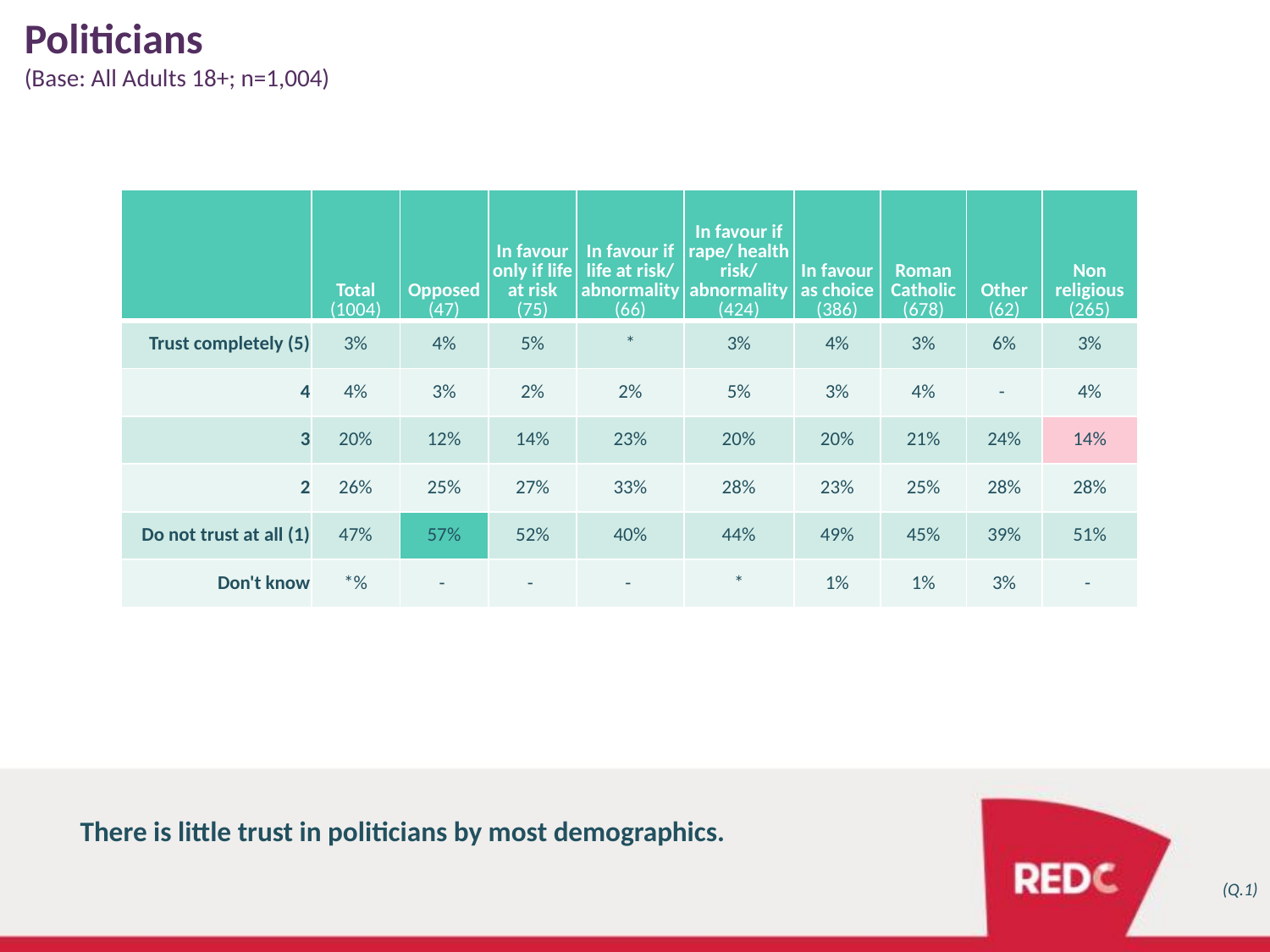

# Politicians
(Base: All Adults 18+; n=1,004)
|  | Total (1004) | Opposed (47) | In favour only if life at risk (75) | In favour if life at risk/ abnormality (66) | In favour if rape/ health risk/ abnormality (424) | In favour as choice (386) | Roman Catholic (678) | Other (62) | Non religious (265) |
| --- | --- | --- | --- | --- | --- | --- | --- | --- | --- |
| Trust completely (5) | 3% | 4% | 5% | \* | 3% | 4% | 3% | 6% | 3% |
| 4 | 4% | 3% | 2% | 2% | 5% | 3% | 4% | - | 4% |
| 3 | 20% | 12% | 14% | 23% | 20% | 20% | 21% | 24% | 14% |
| 2 | 26% | 25% | 27% | 33% | 28% | 23% | 25% | 28% | 28% |
| Do not trust at all (1) | 47% | 57% | 52% | 40% | 44% | 49% | 45% | 39% | 51% |
| Don't know | \*% | - | - | - | \* | 1% | 1% | 3% | - |
There is little trust in politicians by most demographics.
(Q.1)